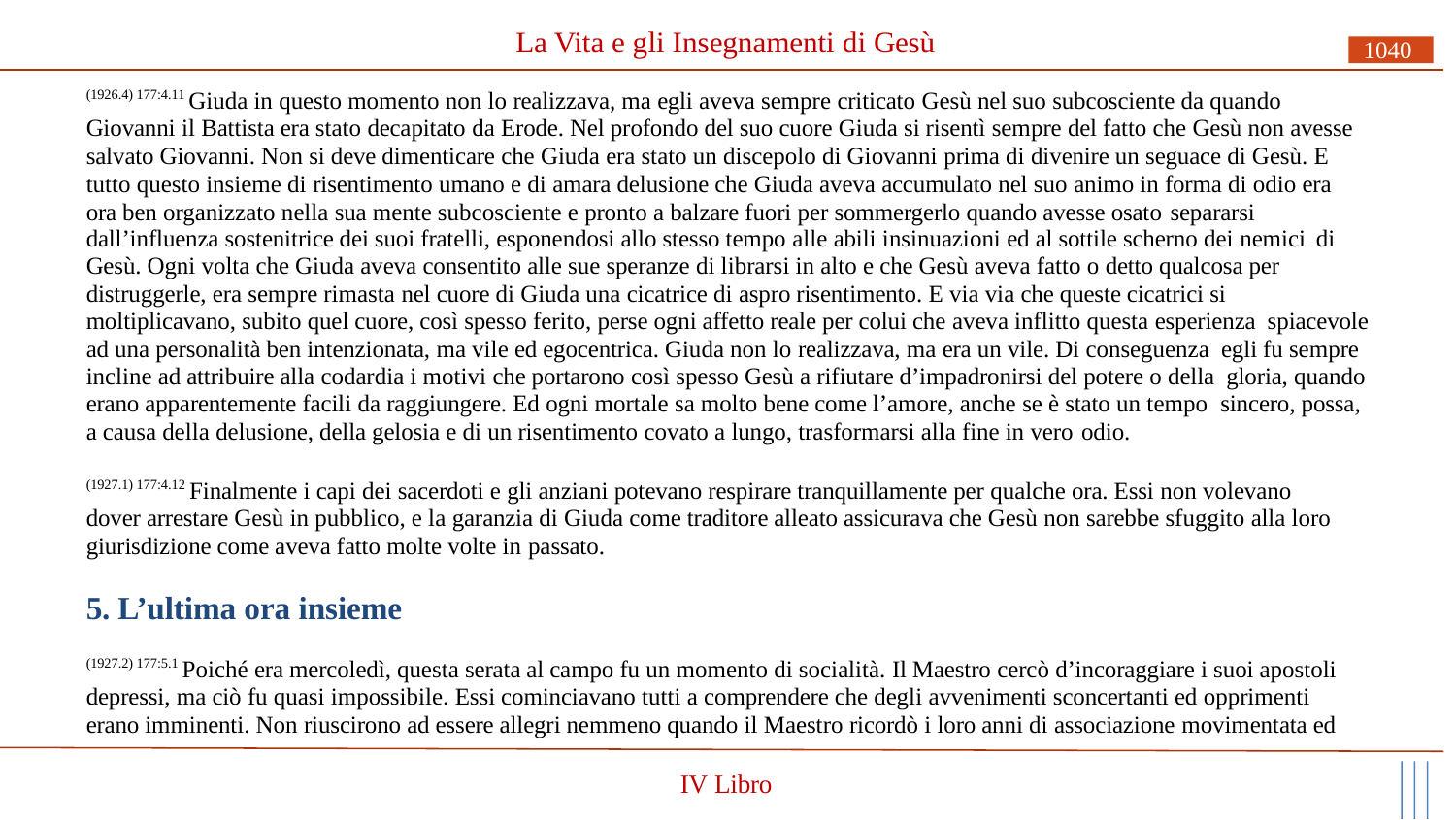

# La Vita e gli Insegnamenti di Gesù
1040

(1926.4) 177:4.11 Giuda in questo momento non lo realizzava, ma egli aveva sempre criticato Gesù nel suo subcosciente da quando  Giovanni il Battista era stato decapitato da Erode. Nel profondo del suo cuore Giuda si risentì sempre del fatto che Gesù non avesse  salvato Giovanni. Non si deve dimenticare che Giuda era stato un discepolo di Giovanni prima di divenire un seguace di Gesù. E  tutto questo insieme di risentimento umano e di amara delusione che Giuda aveva accumulato nel suo animo in forma di odio era  ora ben organizzato nella sua mente subcosciente e pronto a balzare fuori per sommergerlo quando avesse osato separarsi
dall’influenza sostenitrice dei suoi fratelli, esponendosi allo stesso tempo alle abili insinuazioni ed al sottile scherno dei nemici di
Gesù. Ogni volta che Giuda aveva consentito alle sue speranze di librarsi in alto e che Gesù aveva fatto o detto qualcosa per  distruggerle, era sempre rimasta nel cuore di Giuda una cicatrice di aspro risentimento. E via via che queste cicatrici si  moltiplicavano, subito quel cuore, così spesso ferito, perse ogni affetto reale per colui che aveva inflitto questa esperienza  spiacevole ad una personalità ben intenzionata, ma vile ed egocentrica. Giuda non lo realizzava, ma era un vile. Di conseguenza  egli fu sempre incline ad attribuire alla codardia i motivi che portarono così spesso Gesù a rifiutare d’impadronirsi del potere o della  gloria, quando erano apparentemente facili da raggiungere. Ed ogni mortale sa molto bene come l’amore, anche se è stato un tempo  sincero, possa, a causa della delusione, della gelosia e di un risentimento covato a lungo, trasformarsi alla fine in vero odio.

(1927.1) 177:4.12 Finalmente i capi dei sacerdoti e gli anziani potevano respirare tranquillamente per qualche ora. Essi non volevano  dover arrestare Gesù in pubblico, e la garanzia di Giuda come traditore alleato assicurava che Gesù non sarebbe sfuggito alla loro  giurisdizione come aveva fatto molte volte in passato.

5. L’ultima ora insieme
(1927.2) 177:5.1 Poiché era mercoledì, questa serata al campo fu un momento di socialità. Il Maestro cercò d’incoraggiare i suoi apostoli  depressi, ma ciò fu quasi impossibile. Essi cominciavano tutti a comprendere che degli avvenimenti sconcertanti ed opprimenti  erano imminenti. Non riuscirono ad essere allegri nemmeno quando il Maestro ricordò i loro anni di associazione movimentata ed

IV Libro